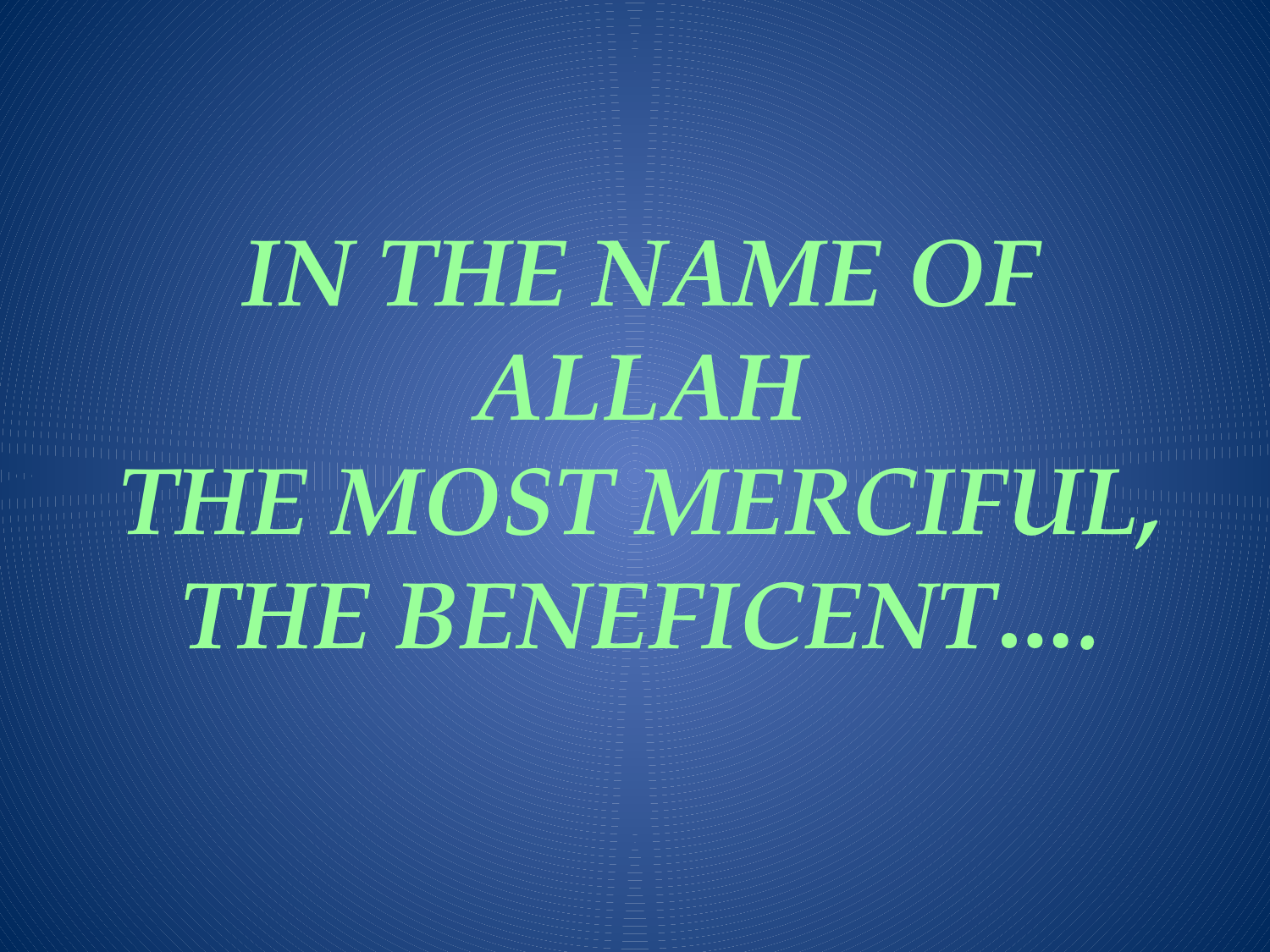

# IN THE NAME OF ALLAH THE MOST MERCIFUL, THE BENEFICENT….